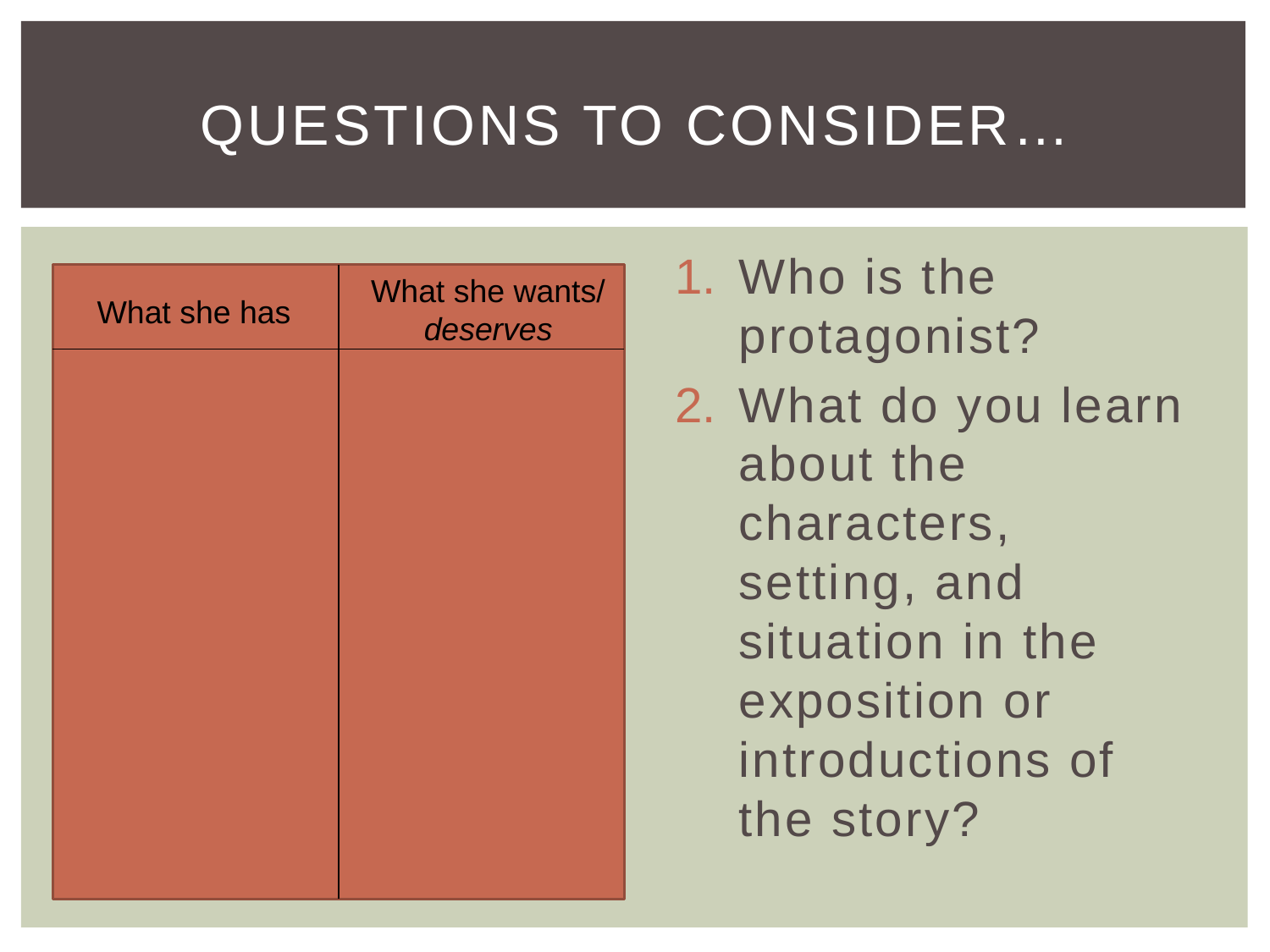

# Questions to consider…
Who is the protagonist?
What do you learn about the characters, setting, and situation in the exposition or introductions of the story?

What she wants/ deserves
What she has